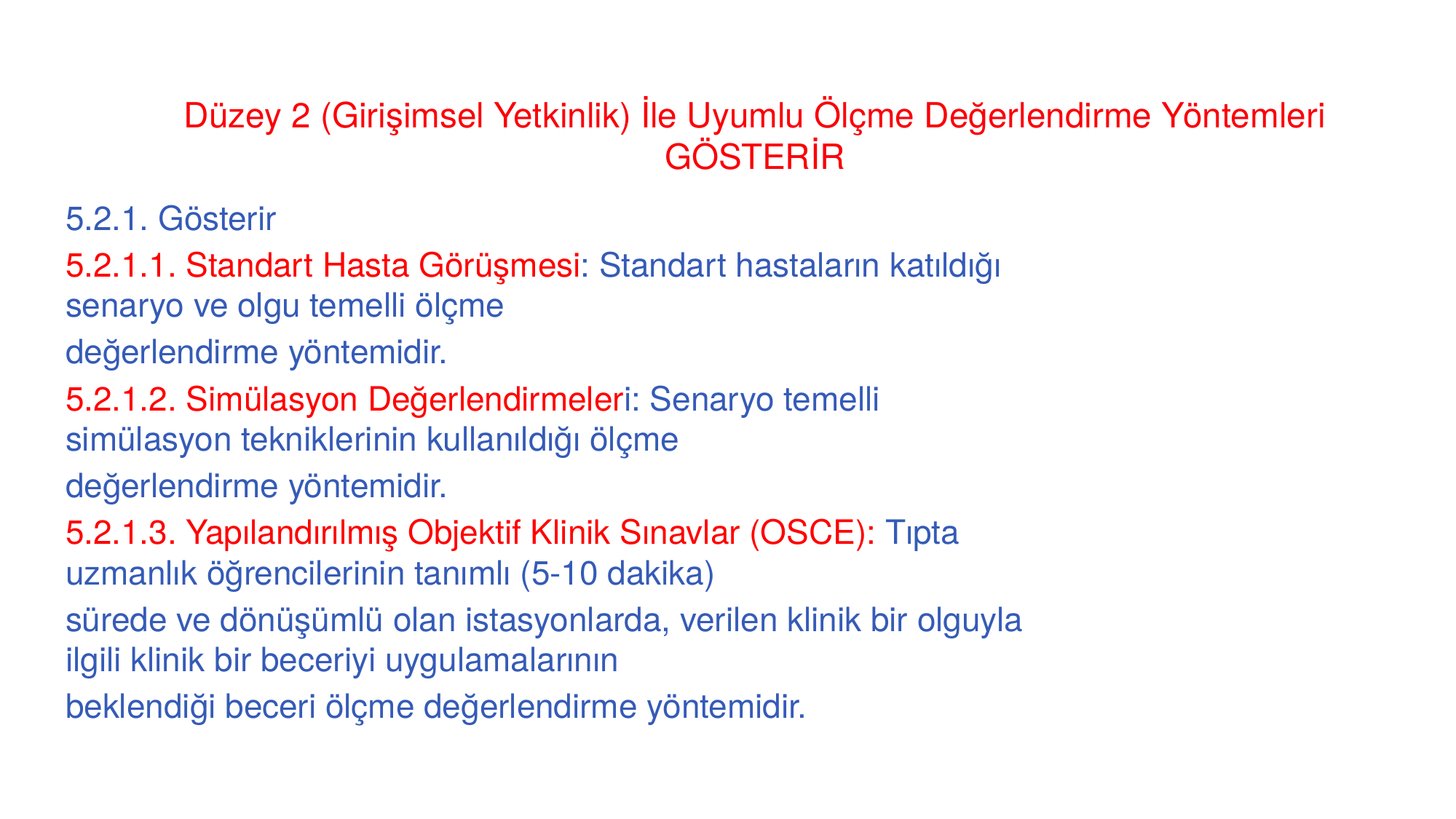

# Düzey 2 (Girişimsel Yetkinlik) İle Uyumlu Ölçme Değerlendirme Yöntemleri GÖSTERİR
5.2.1. Gösterir
5.2.1.1. Standart Hasta Görüşmesi: Standart hastaların katıldığı senaryo ve olgu temelli ölçme
değerlendirme yöntemidir.
5.2.1.2. Simülasyon Değerlendirmeleri: Senaryo temelli simülasyon tekniklerinin kullanıldığı ölçme
değerlendirme yöntemidir.
5.2.1.3. Yapılandırılmış Objektif Klinik Sınavlar (OSCE): Tıpta uzmanlık öğrencilerinin tanımlı (5-10 dakika)
sürede ve dönüşümlü olan istasyonlarda, verilen klinik bir olguyla ilgili klinik bir beceriyi uygulamalarının
beklendiği beceri ölçme değerlendirme yöntemidir.